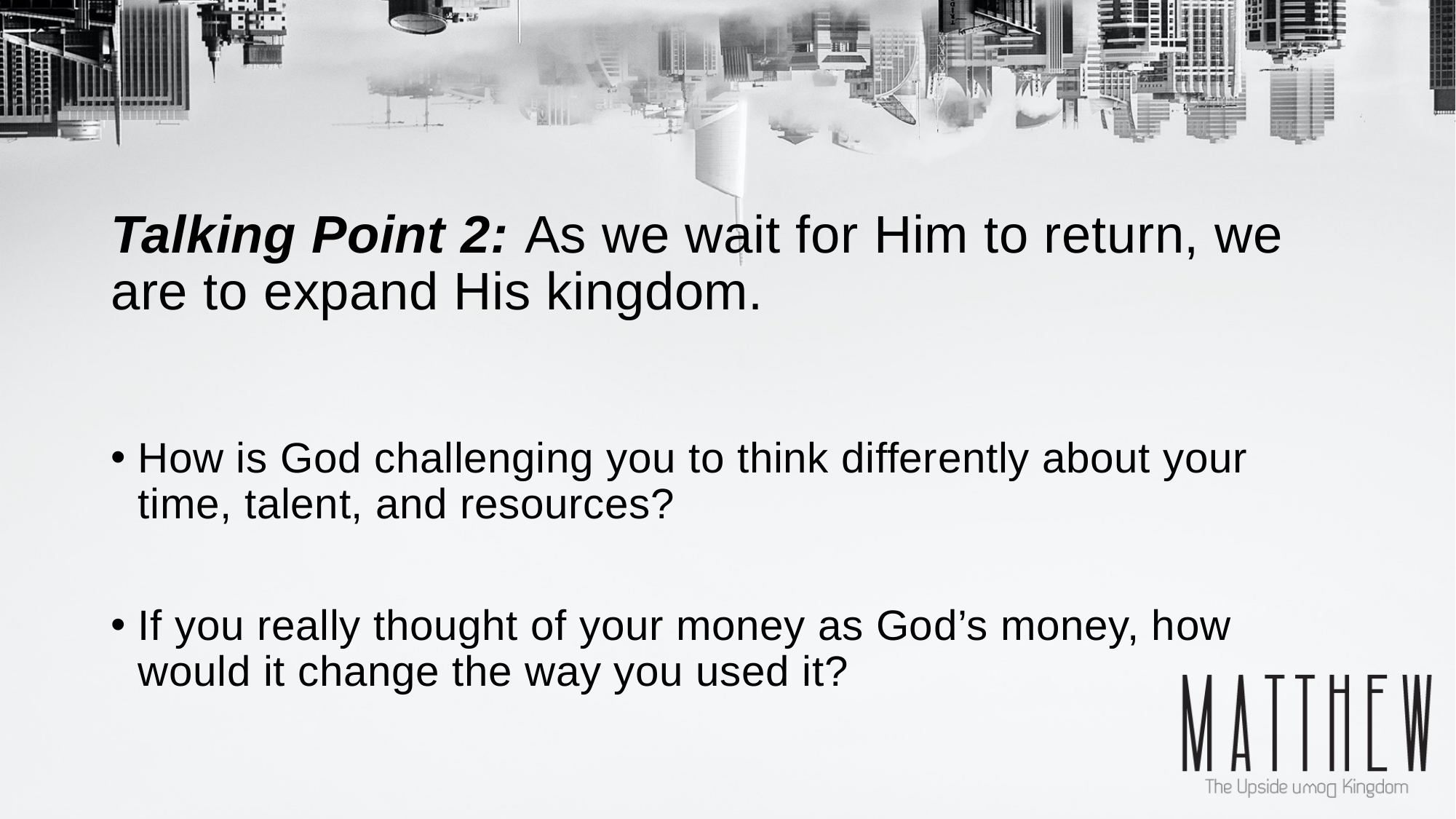

# Talking Point 2: As we wait for Him to return, we are to expand His kingdom.
How is God challenging you to think differently about your time, talent, and resources?

If you really thought of your money as God’s money, how would it change the way you used it?